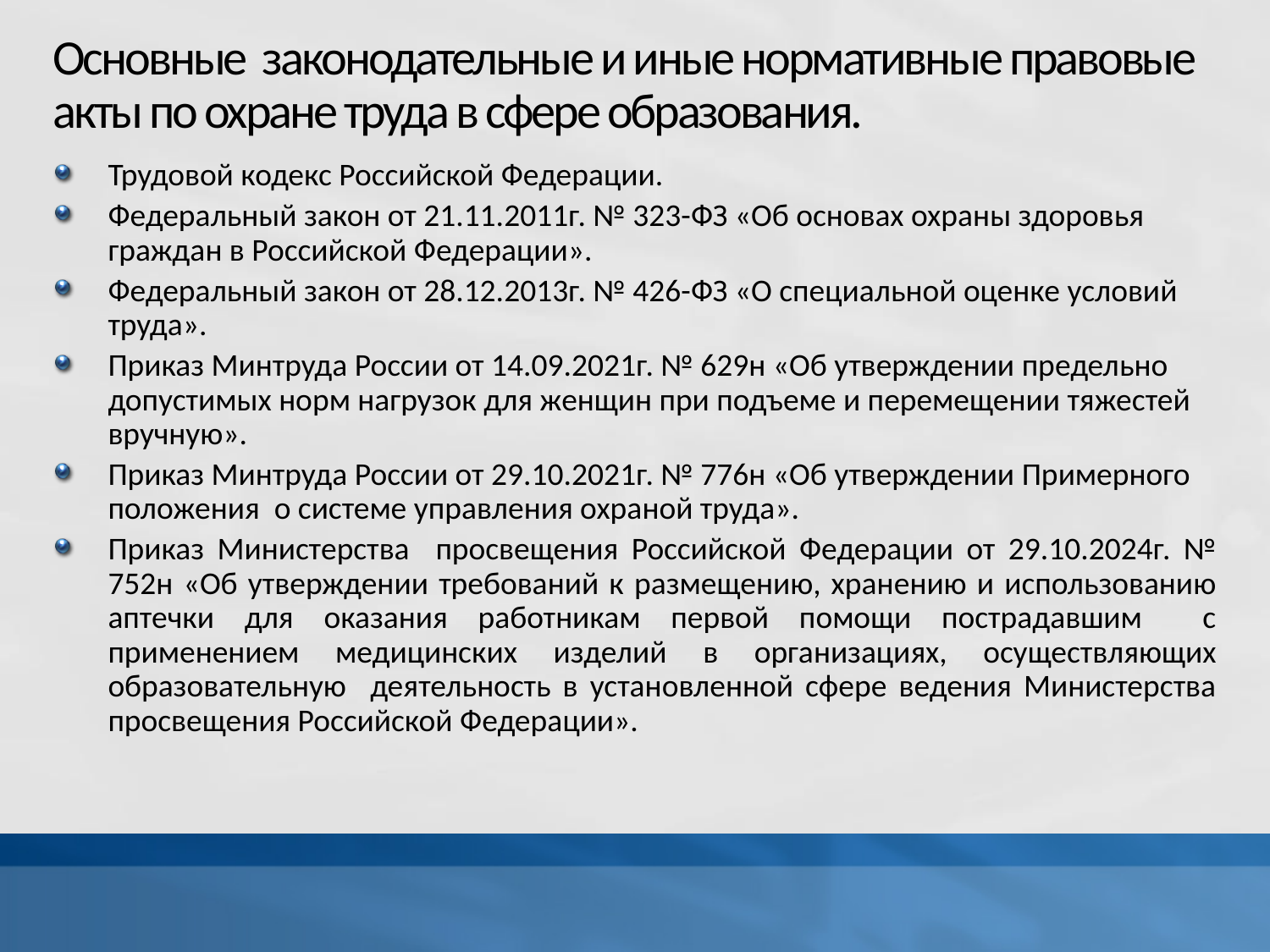

# Основные  законодательные и иные нормативные правовые акты по охране труда в сфере образования.
Трудовой кодекс Российской Федерации.
Федеральный закон от 21.11.2011г. № 323-ФЗ «Об основах охраны здоровья граждан в Российской Федерации».
Федеральный закон от 28.12.2013г. № 426-ФЗ «О специальной оценке условий труда».
Приказ Минтруда России от 14.09.2021г. № 629н «Об утверждении предельно допустимых норм нагрузок для женщин при подъеме и перемещении тяжестей вручную».
Приказ Минтруда России от 29.10.2021г. № 776н «Об утверждении Примерного положения  о системе управления охраной труда».
Приказ Министерства  просвещения Российской Федерации от 29.10.2024г. № 752н «Об утверждении требований к размещению, хранению и использованию аптечки для оказания работникам первой помощи пострадавшим  с применением медицинских изделий в организациях, осуществляющих образовательную  деятельность в установленной сфере ведения Министерства просвещения Российской Федерации».